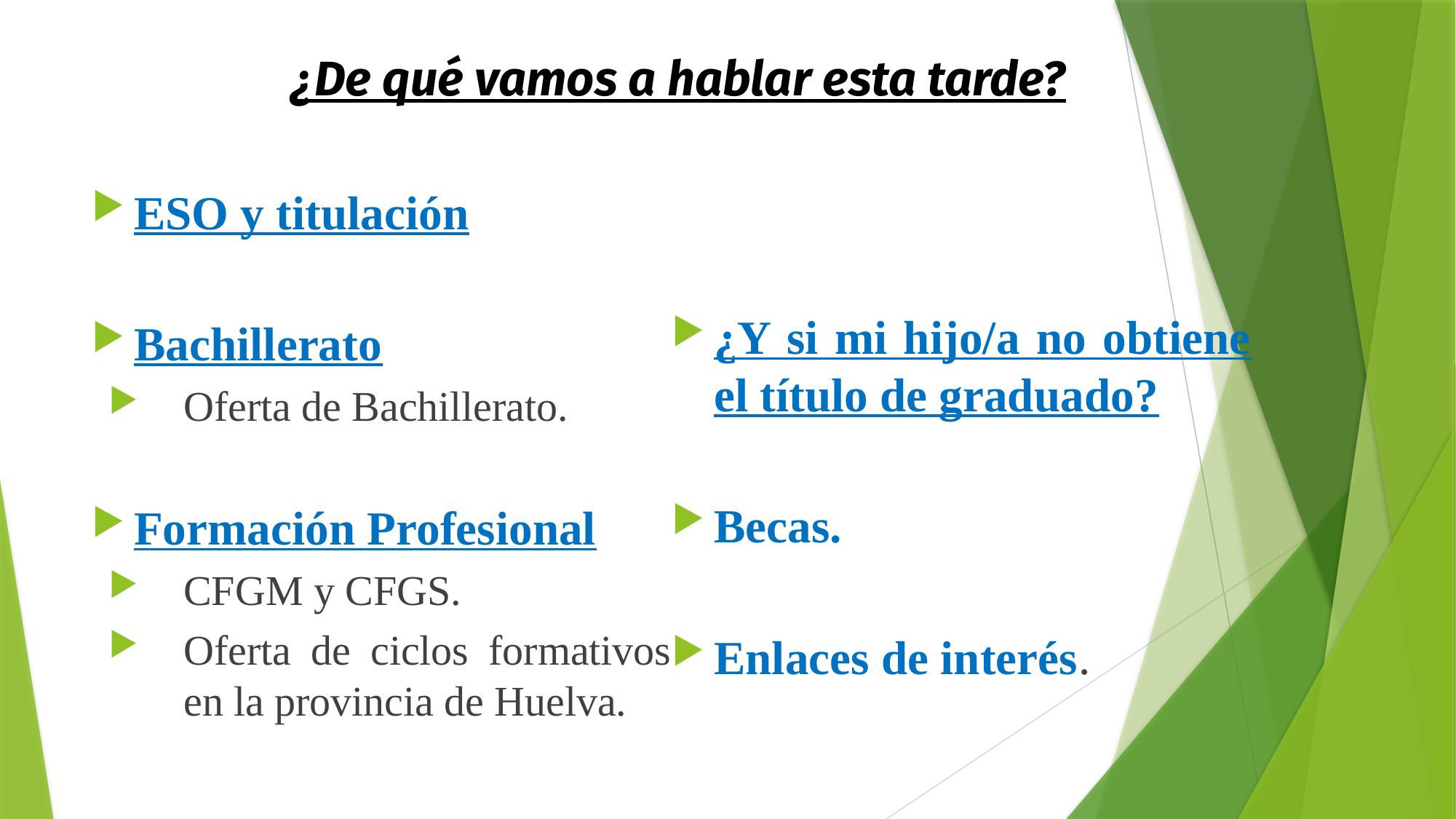

# ¿De qué vamos a hablar esta tarde?
ESO y titulación

Bachillerato
Oferta de Bachillerato.

Formación Profesional
CFGM y CFGS.
Oferta de ciclos formativos en la provincia de Huelva.

¿Y si mi hijo/a no obtiene el título de graduado?

Becas.

Enlaces de interés.